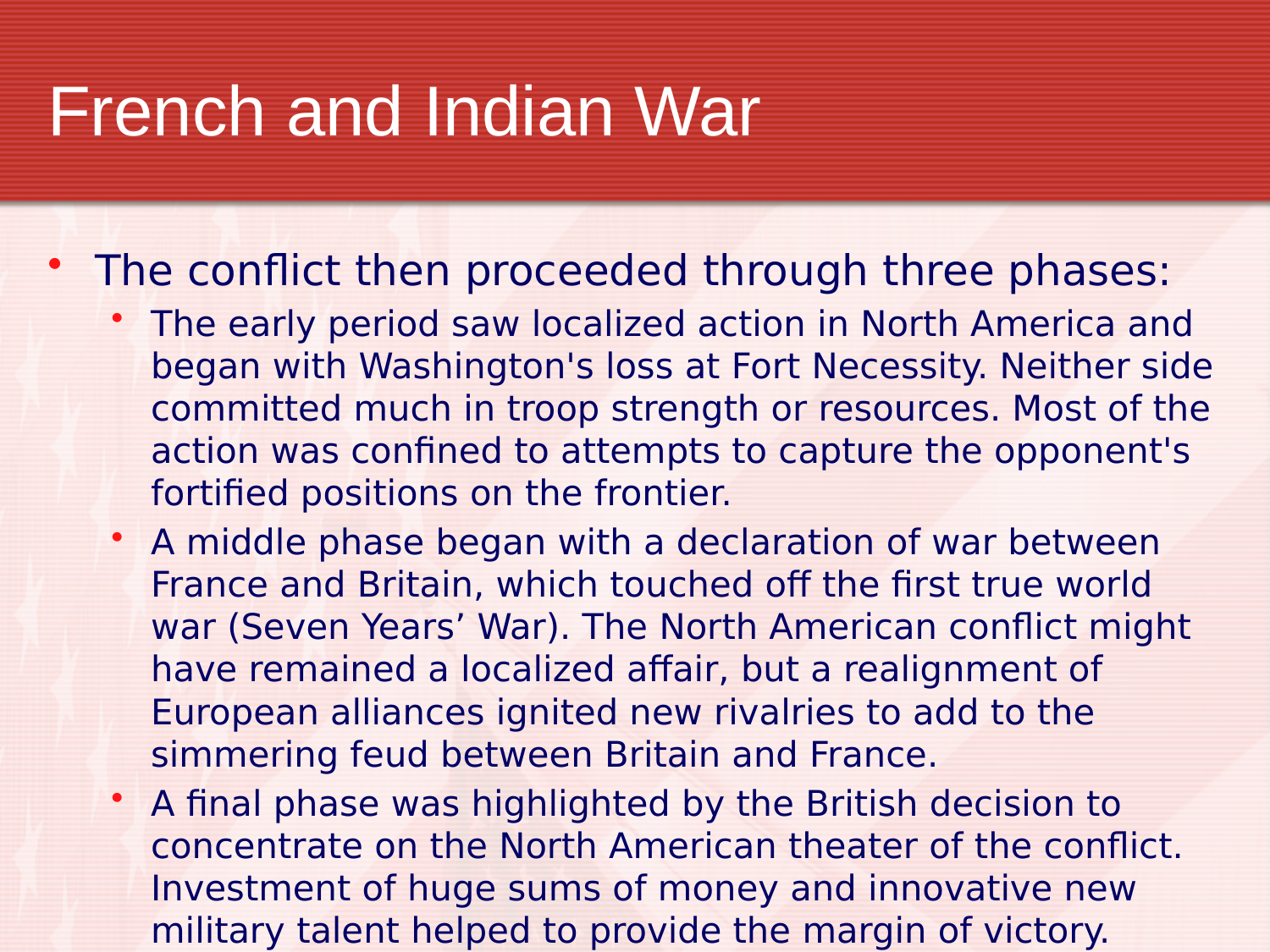

# French and Indian War
The conflict then proceeded through three phases:
The early period saw localized action in North America and began with Washington's loss at Fort Necessity. Neither side committed much in troop strength or resources. Most of the action was confined to attempts to capture the opponent's fortified positions on the frontier.
A middle phase began with a declaration of war between France and Britain, which touched off the first true world war (Seven Years’ War). The North American conflict might have remained a localized affair, but a realignment of European alliances ignited new rivalries to add to the simmering feud between Britain and France.
A final phase was highlighted by the British decision to concentrate on the North American theater of the conflict. Investment of huge sums of money and innovative new military talent helped to provide the margin of victory.